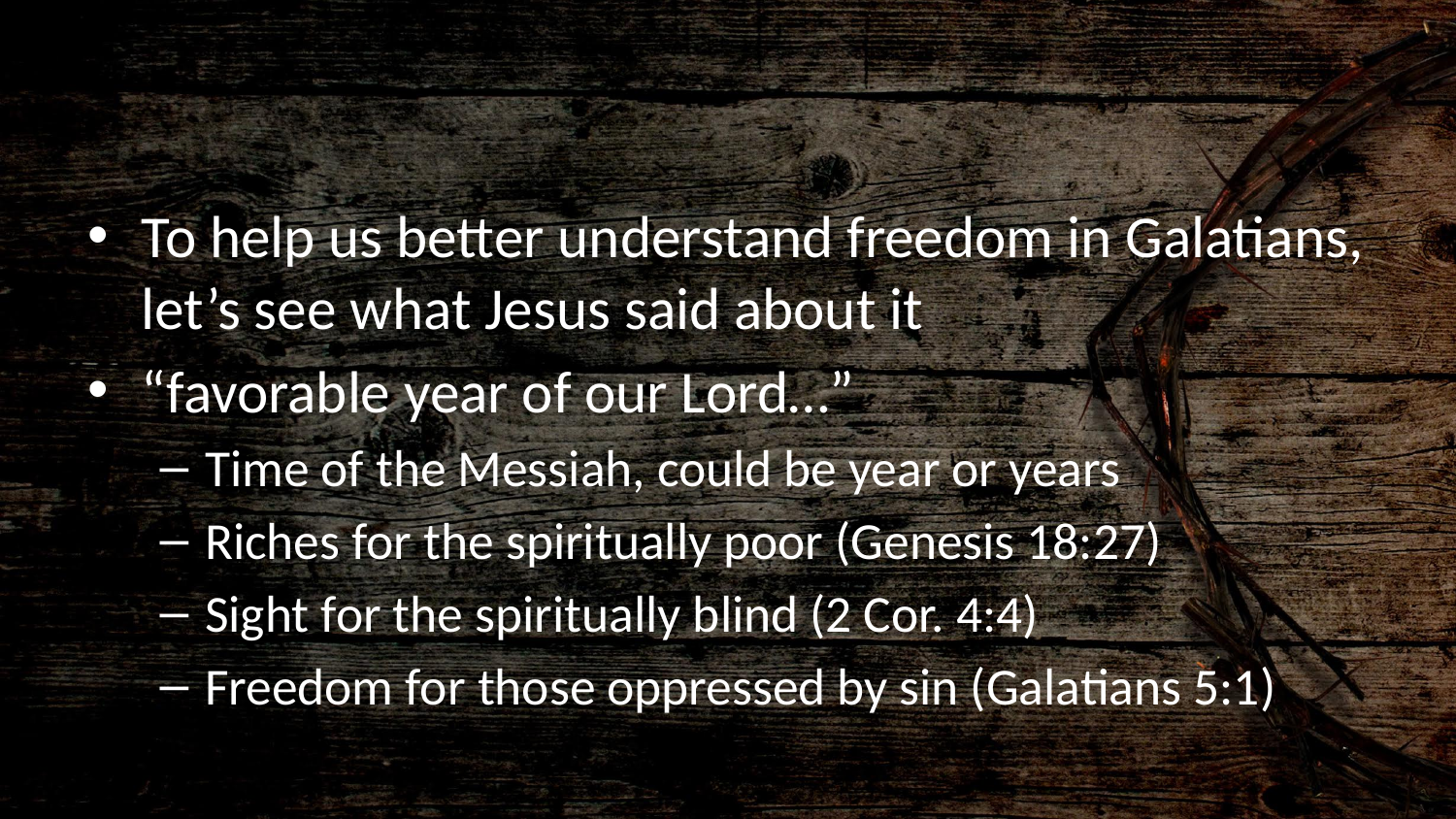

#
To help us better understand freedom in Galatians, let’s see what Jesus said about it
“favorable year of our Lord…”
Time of the Messiah, could be year or years
Riches for the spiritually poor (Genesis 18:27)
Sight for the spiritually blind (2 Cor. 4:4)
Freedom for those oppressed by sin (Galatians 5:1)